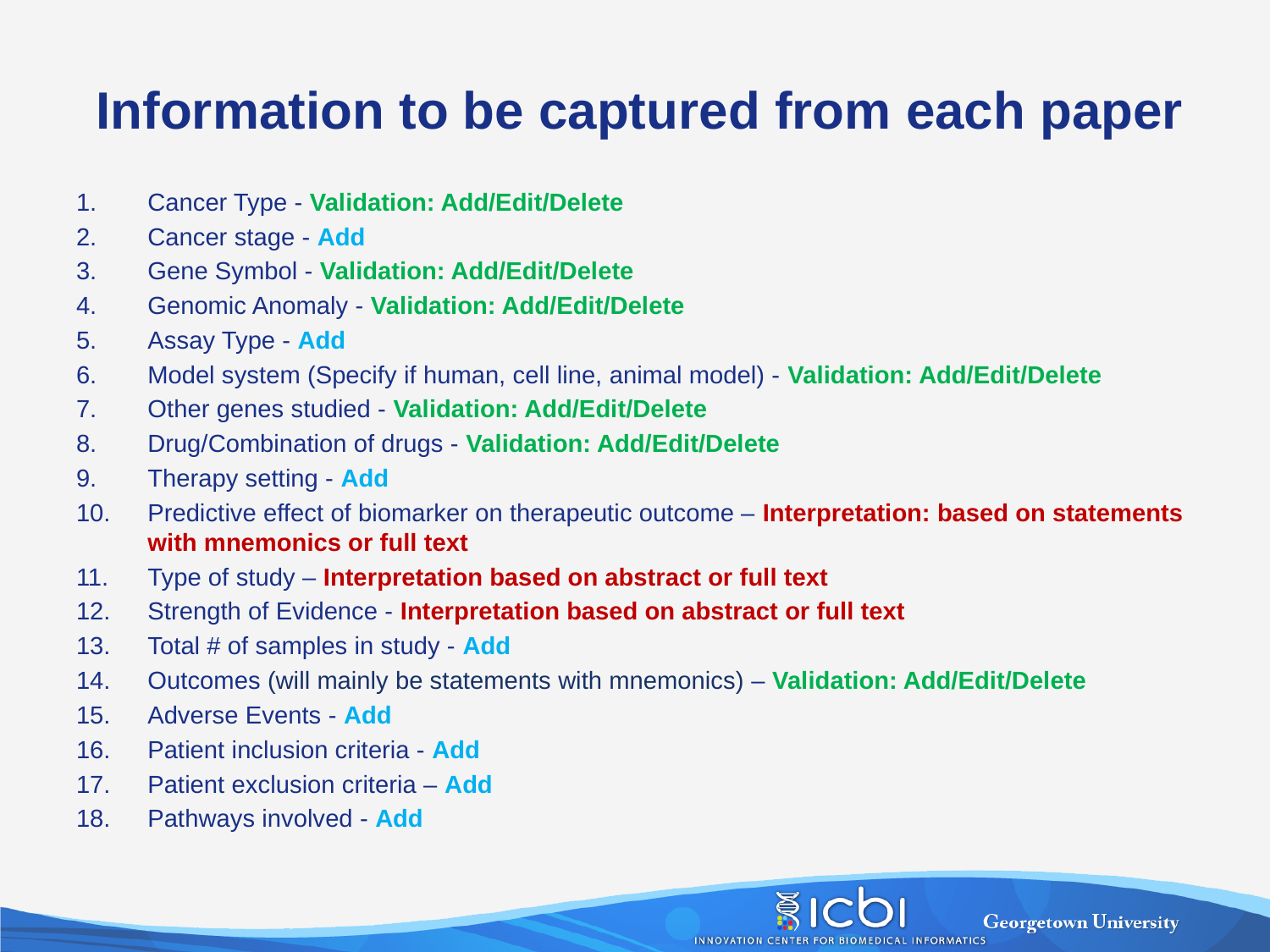

# Information to be captured from each paper
Cancer Type - Validation: Add/Edit/Delete
Cancer stage - Add
Gene Symbol - Validation: Add/Edit/Delete
Genomic Anomaly - Validation: Add/Edit/Delete
Assay Type - Add
Model system (Specify if human, cell line, animal model) - Validation: Add/Edit/Delete
Other genes studied - Validation: Add/Edit/Delete
Drug/Combination of drugs - Validation: Add/Edit/Delete
Therapy setting - Add
Predictive effect of biomarker on therapeutic outcome – Interpretation: based on statements with mnemonics or full text
Type of study – Interpretation based on abstract or full text
Strength of Evidence - Interpretation based on abstract or full text
Total # of samples in study - Add
Outcomes (will mainly be statements with mnemonics) – Validation: Add/Edit/Delete
Adverse Events - Add
Patient inclusion criteria - Add
Patient exclusion criteria – Add
Pathways involved - Add